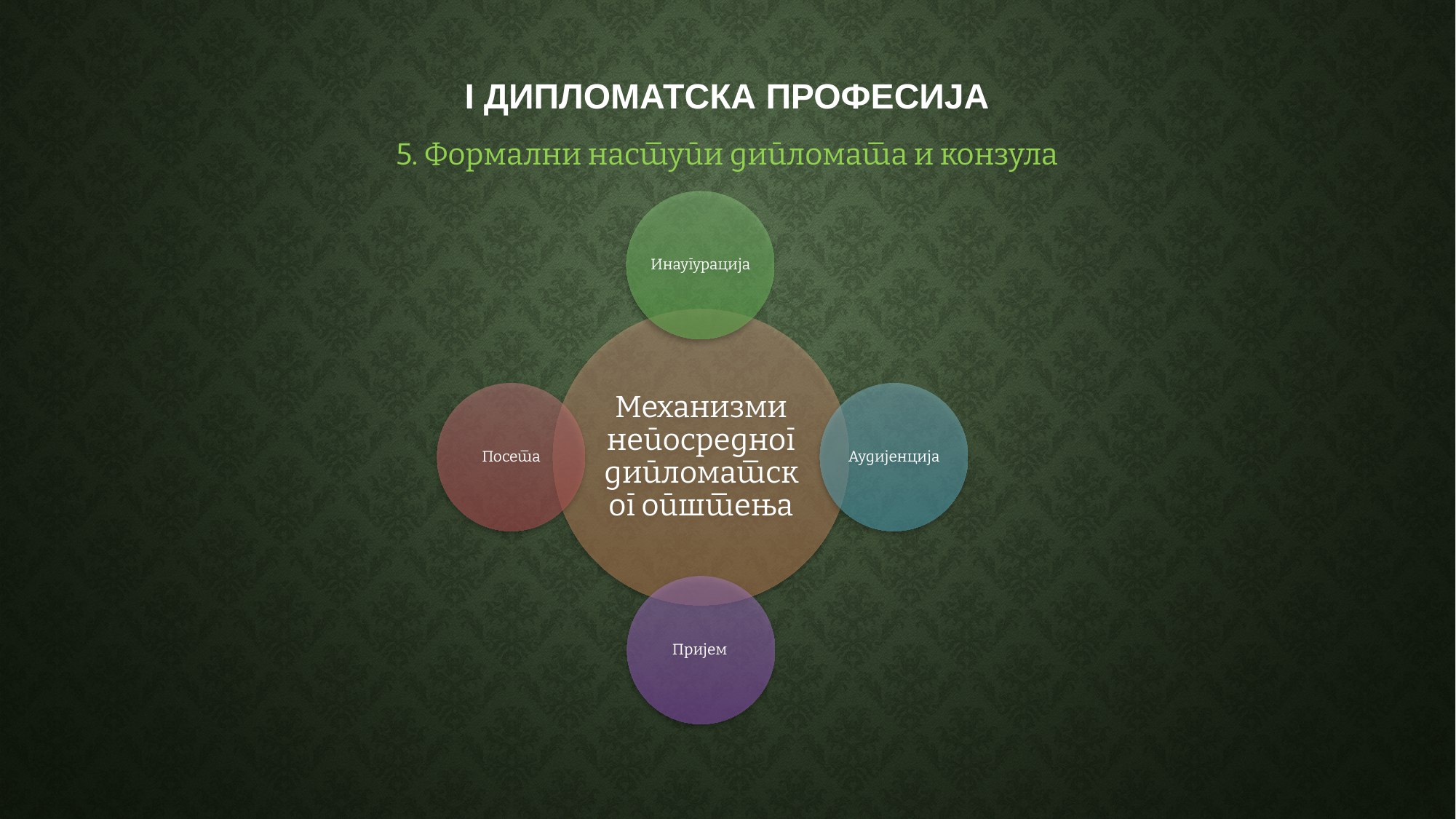

# I Дипломатска професија
5. Формални наступи дипломата и конзула
Механизми непосредног дипломатског општења
Инаугурација
Аудијенција
Пријем
Посета